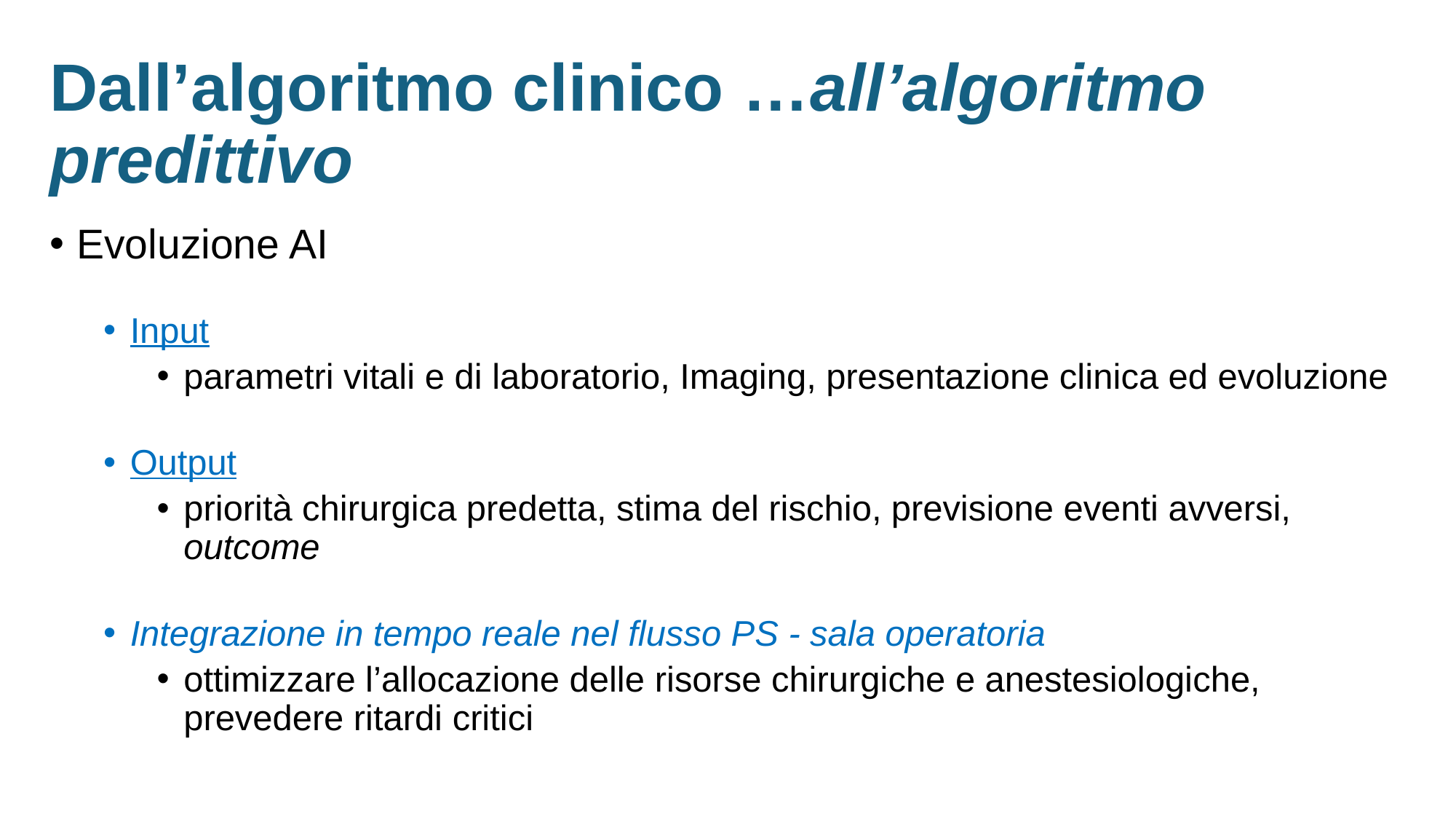

# Dall’algoritmo clinico …all’algoritmo predittivo
Evoluzione AI

Input
parametri vitali e di laboratorio, Imaging, presentazione clinica ed evoluzione

Output
priorità chirurgica predetta, stima del rischio, previsione eventi avversi, outcome

Integrazione in tempo reale nel flusso PS - sala operatoria
ottimizzare l’allocazione delle risorse chirurgiche e anestesiologiche, prevedere ritardi critici